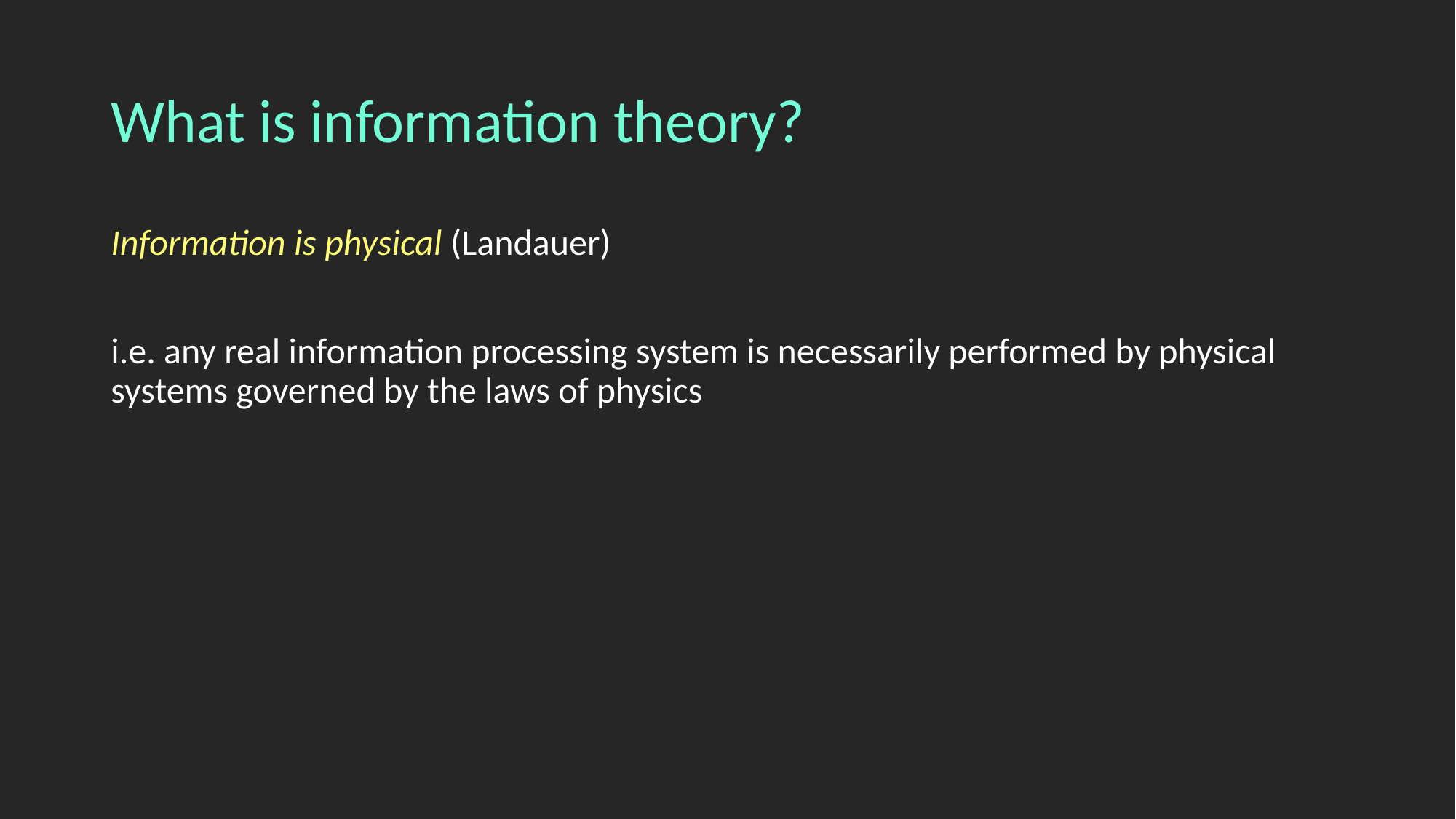

# What is information theory?
Information is physical (Landauer)

i.e. any real information processing system is necessarily performed by physical systems governed by the laws of physics